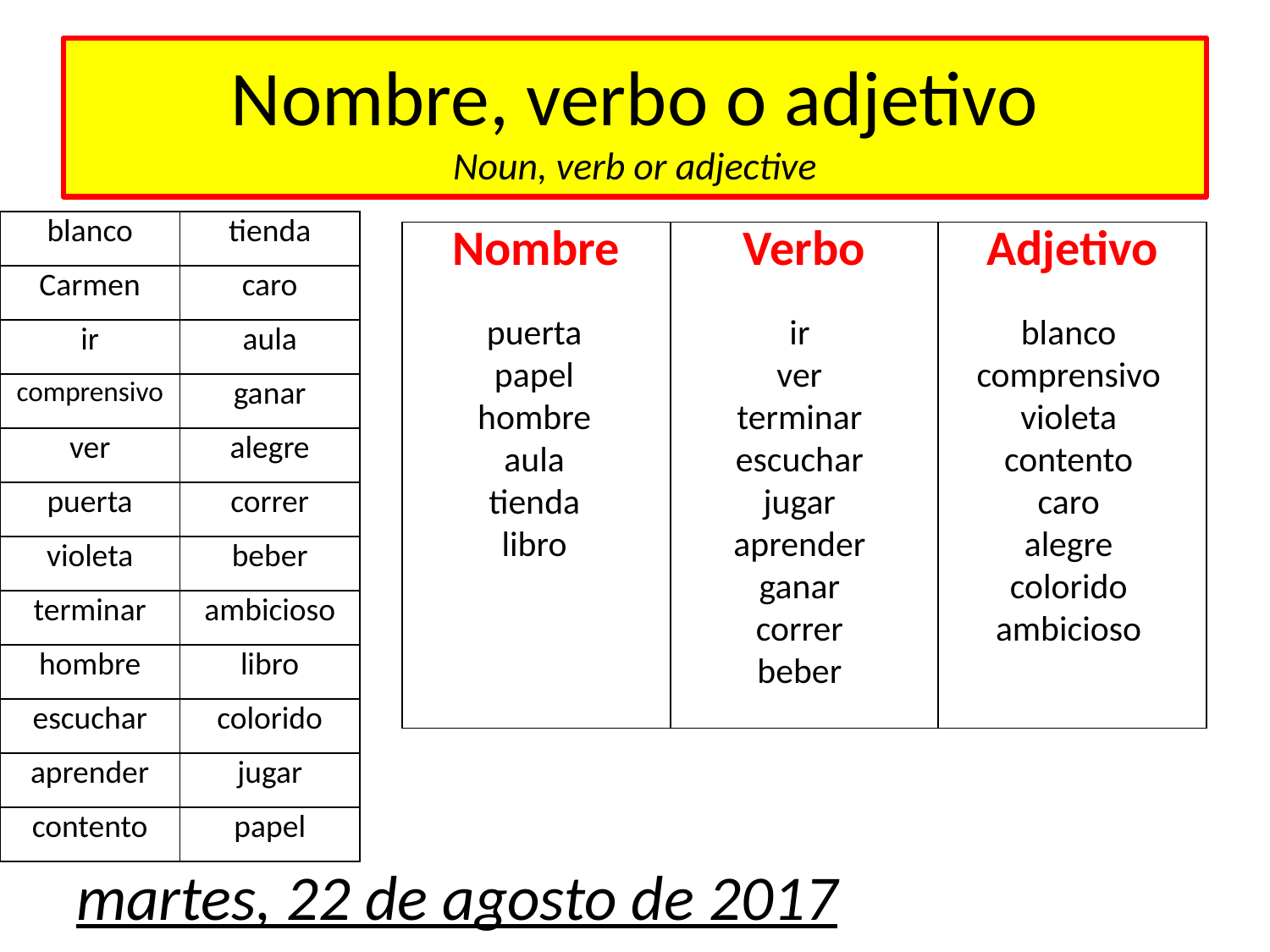

# Nombre, verbo o adjetivo Noun, verb or adjective
| blanco |
| --- |
| Carmen |
| ir |
| comprensivo |
| ver |
| puerta |
| violeta |
| terminar |
| hombre |
| escuchar |
| aprender |
| contento |
| tienda |
| --- |
| caro |
| aula |
| ganar |
| alegre |
| correr |
| beber |
| ambicioso |
| libro |
| colorido |
| jugar |
| papel |
| Nombre | Verbo | Adjetivo |
| --- | --- | --- |
puerta
papel
hombre
aula
tienda
libro
ir
ver
terminar
escuchar
jugar
aprender
ganar
correr
beber
blanco
comprensivo
violeta
contento
caro
alegre
colorido
ambicioso
martes, 22 de agosto de 2017